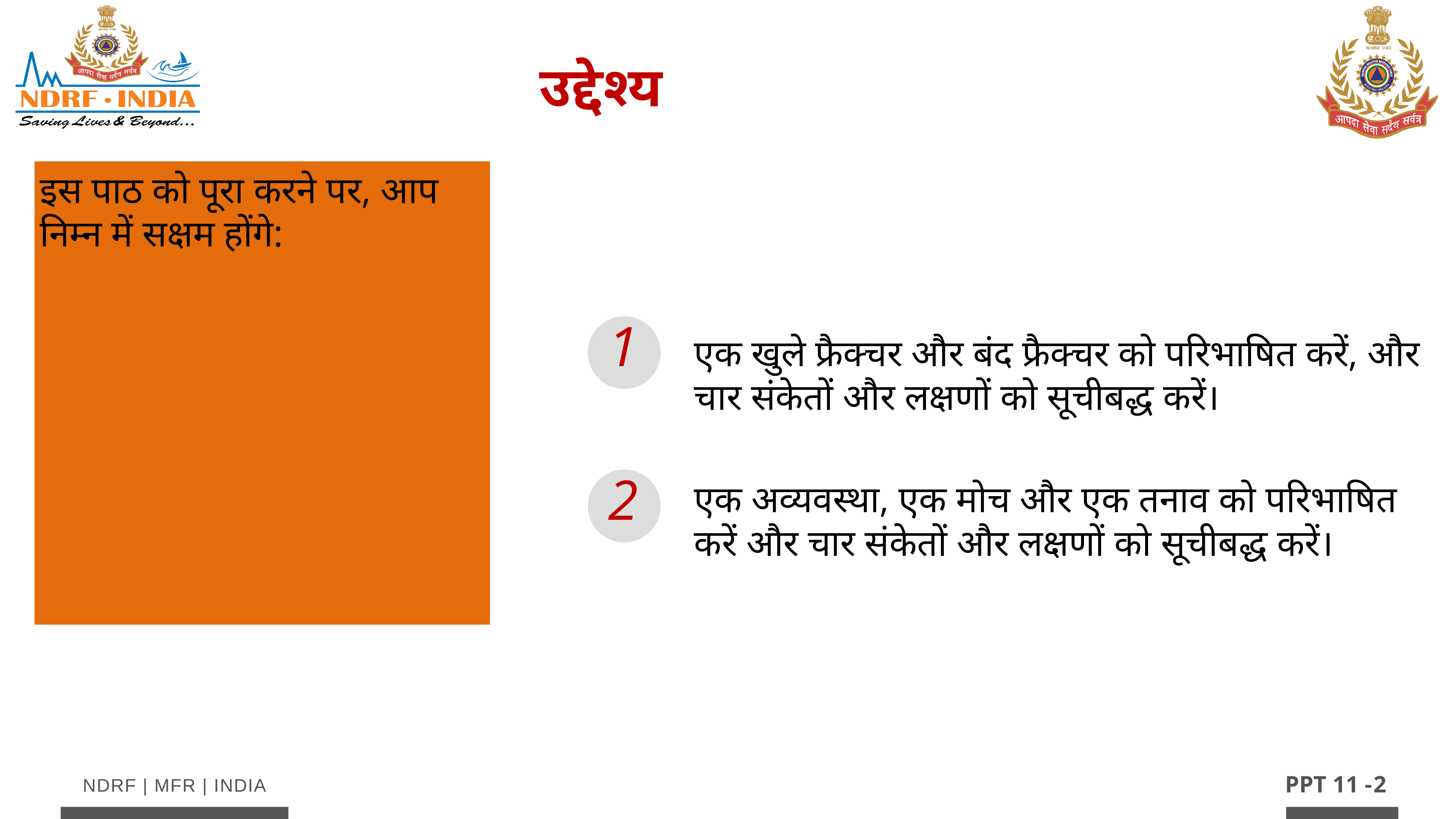

उद्देश्य
इस पाठ को पूरा करने पर, आप निम्न में सक्षम होंगे:
1

एक खुले फ्रैक्चर और बंद फ्रैक्चर को परिभाषित करें, और चार संकेतों और लक्षणों को सूचीबद्ध करें।

एक अव्यवस्था, एक मोच और एक तनाव को परिभाषित करें और चार संकेतों और लक्षणों को सूचीबद्ध करें।
2

2